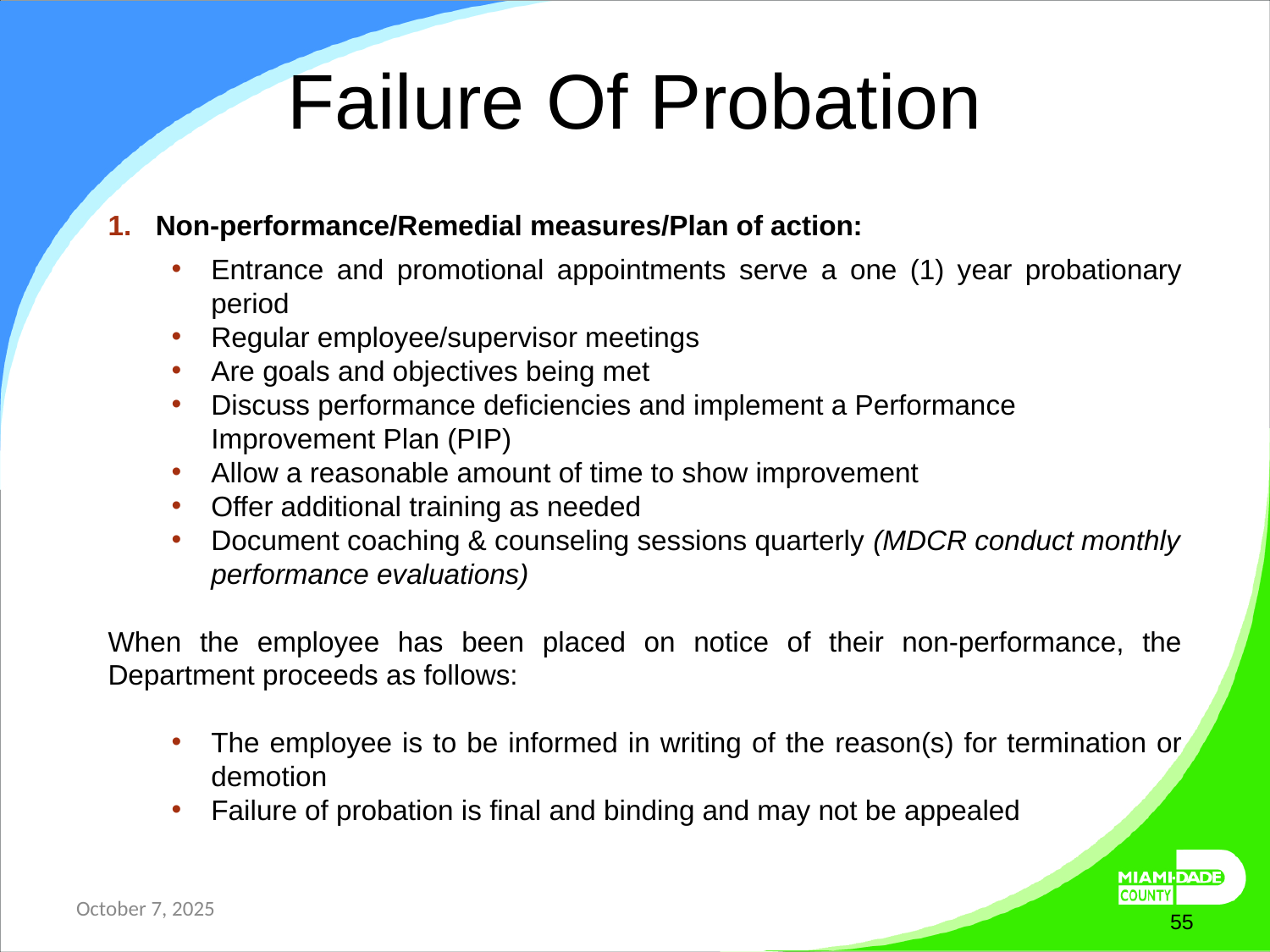

# Failure Of Probation
Non-performance/Remedial measures/Plan of action:
Entrance and promotional appointments serve a one (1) year probationary period
Regular employee/supervisor meetings
Are goals and objectives being met
Discuss performance deficiencies and implement a Performance Improvement Plan (PIP)
Allow a reasonable amount of time to show improvement
Offer additional training as needed
Document coaching & counseling sessions quarterly (MDCR conduct monthly performance evaluations)

When the employee has been placed on notice of their non-performance, the Department proceeds as follows:

The employee is to be informed in writing of the reason(s) for termination or demotion
Failure of probation is final and binding and may not be appealed

October 7, 2025
55